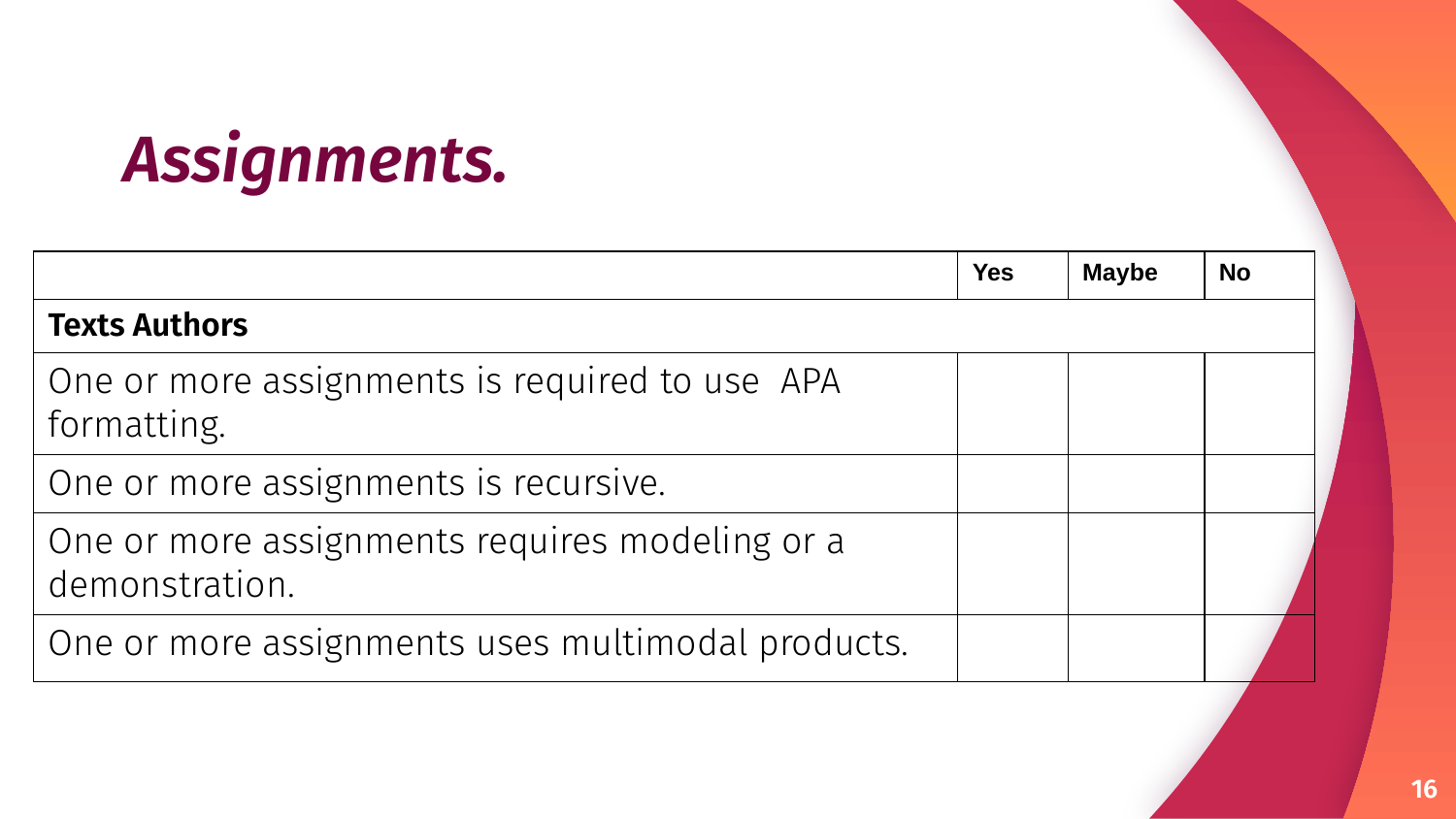

# Assignments.

|  | Yes | Maybe | No |
| --- | --- | --- | --- |
| Texts Authors |  |  |  |
| One or more assignments is required to use  APA formatting. |  |  |  |
| One or more assignments is recursive. |  |  |  |
| One or more assignments requires modeling or a demonstration. |  |  |  |
| One or more assignments uses multimodal products. |  |  |  |
16